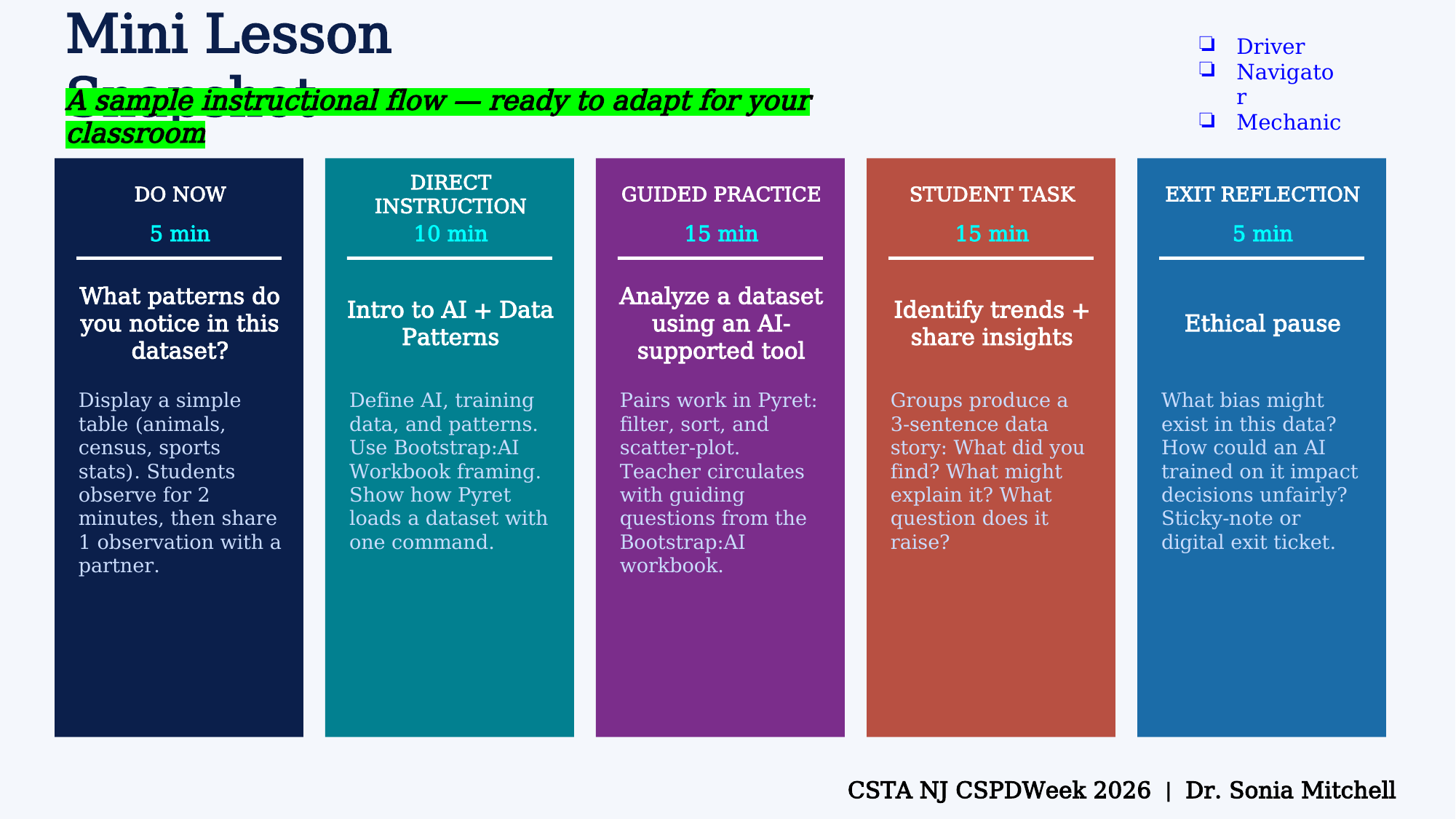

Driver
Navigator
Mechanic
Mini Lesson Snapshot
A sample instructional flow — ready to adapt for your classroom

DO NOW
DIRECT INSTRUCTION
GUIDED PRACTICE
STUDENT TASK
EXIT REFLECTION
5 min
10 min
15 min
15 min
5 min

What patterns do you notice in this dataset?
Intro to AI + Data Patterns
Analyze a dataset using an AI-supported tool
Identify trends + share insights
Ethical pause
Display a simple table (animals, census, sports stats). Students observe for 2 minutes, then share 1 observation with a partner.
Define AI, training data, and patterns. Use Bootstrap:AI Workbook framing. Show how Pyret loads a dataset with one command.
Pairs work in Pyret: filter, sort, and scatter-plot. Teacher circulates with guiding questions from the Bootstrap:AI workbook.
Groups produce a 3-sentence data story: What did you find? What might explain it? What question does it raise?
What bias might exist in this data? How could an AI trained on it impact decisions unfairly? Sticky-note or digital exit ticket.
CSTA NJ CSPDWeek 2026  |  Dr. Sonia Mitchell